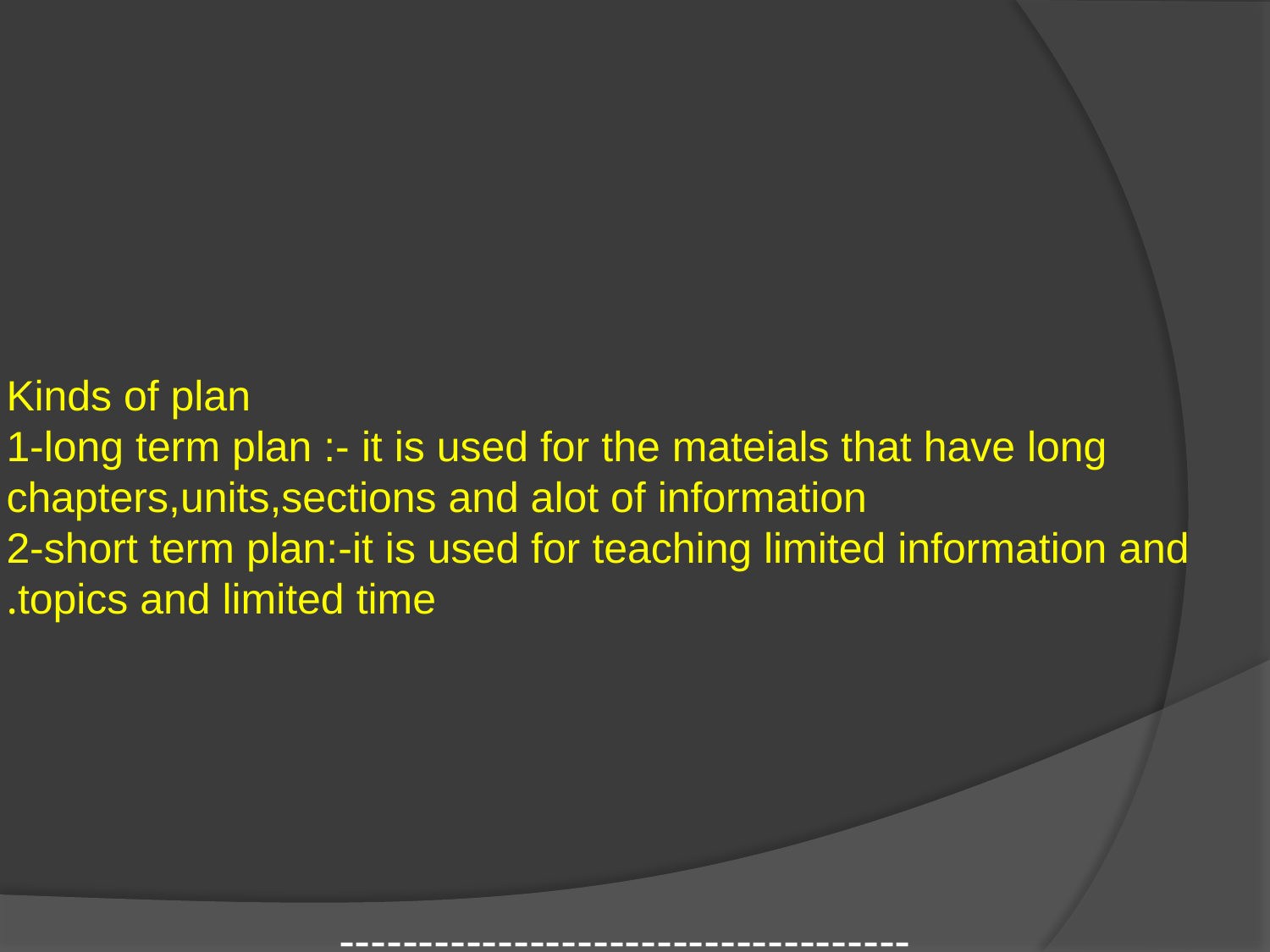

# Kinds of plan 1-long term plan :- it is used for the mateials that have long chapters,units,sections and alot of information 2-short term plan:-it is used for teaching limited information and topics and limited time.
------------------------------------